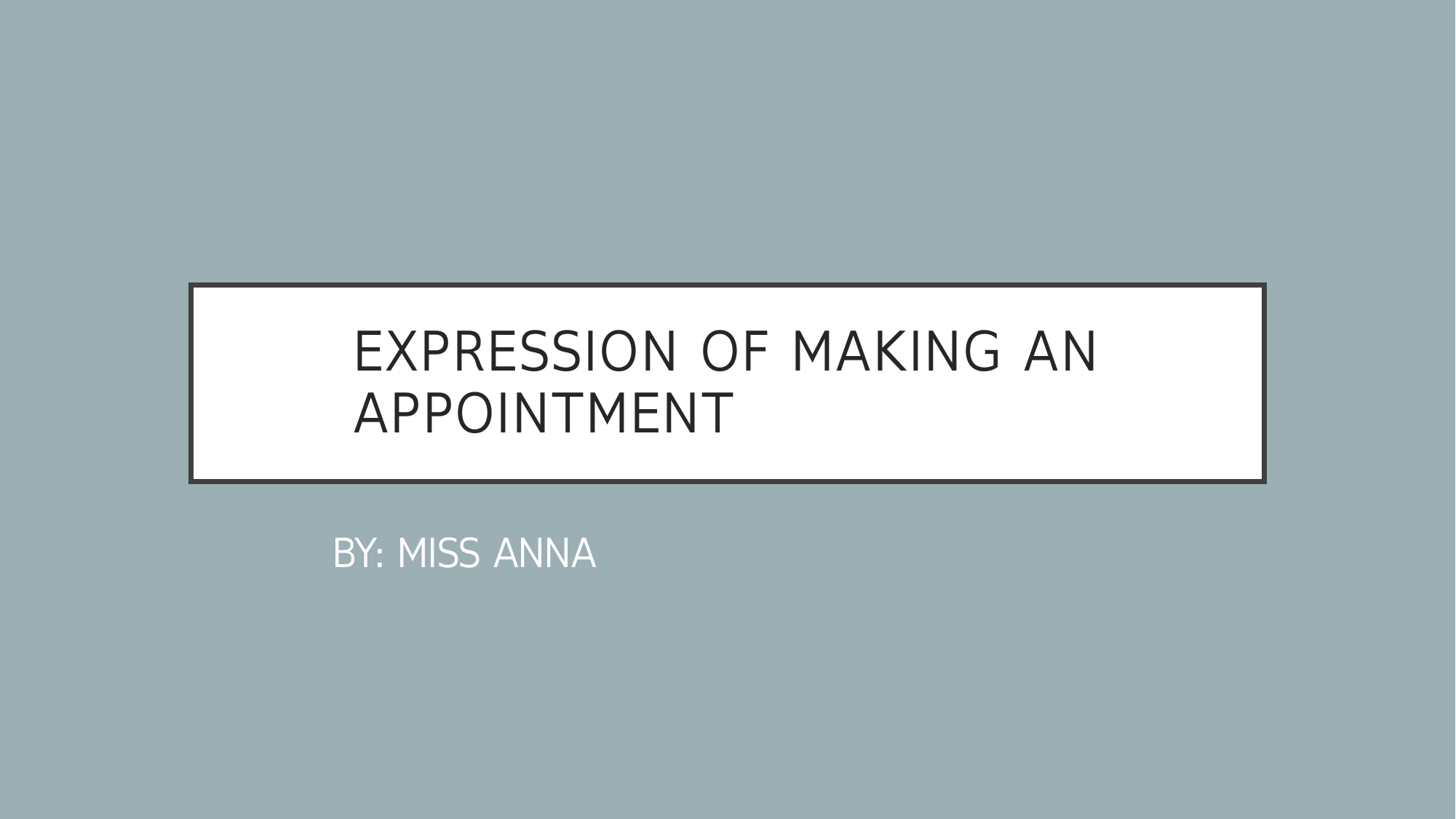

# EXPRESSION OF MAKING AN APPOINTMENT
BY: MISS ANNA